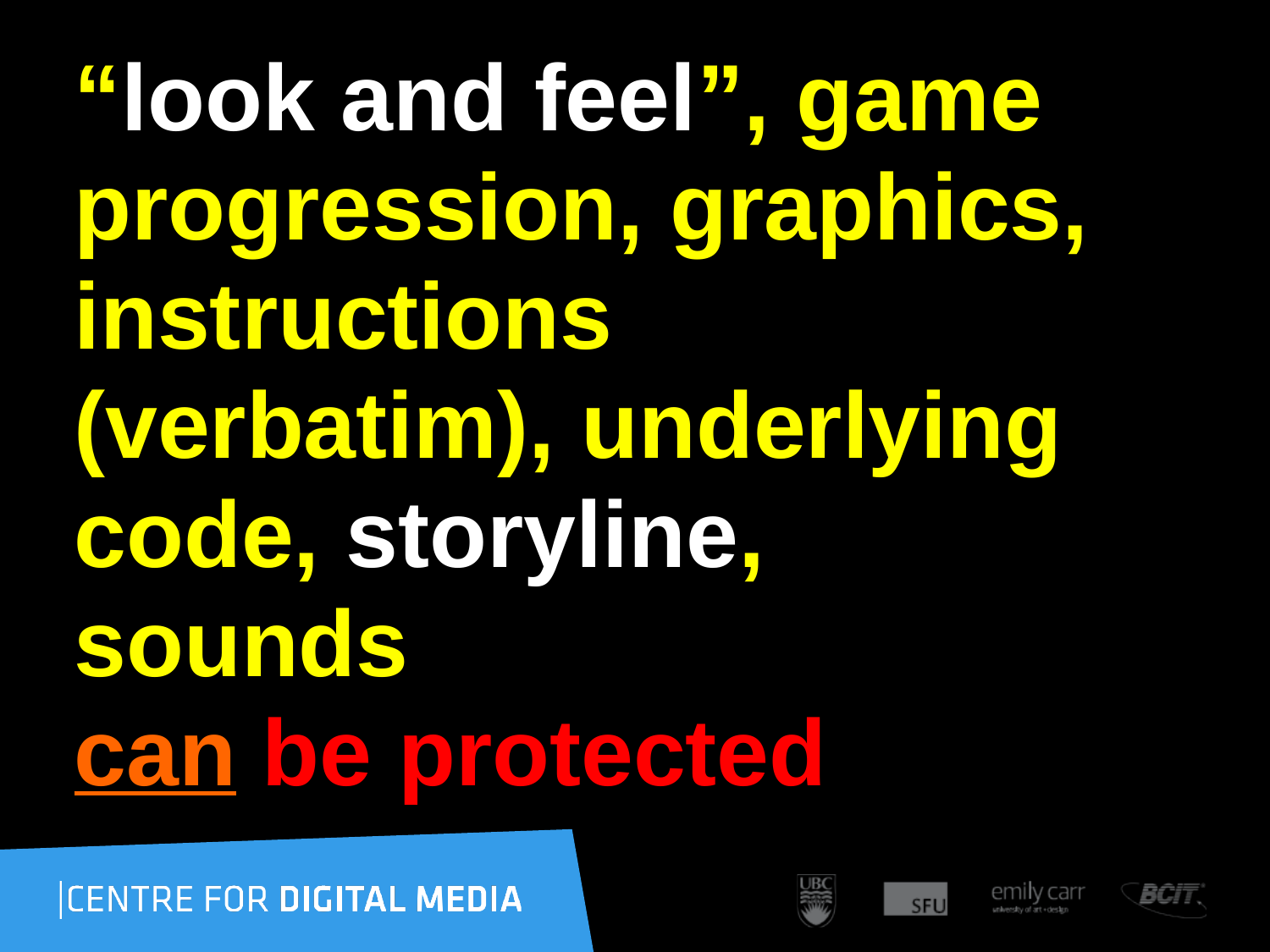

“look and feel”, game
progression, graphics,
instructions
(verbatim), underlying
code, storyline,
sounds
can be protected